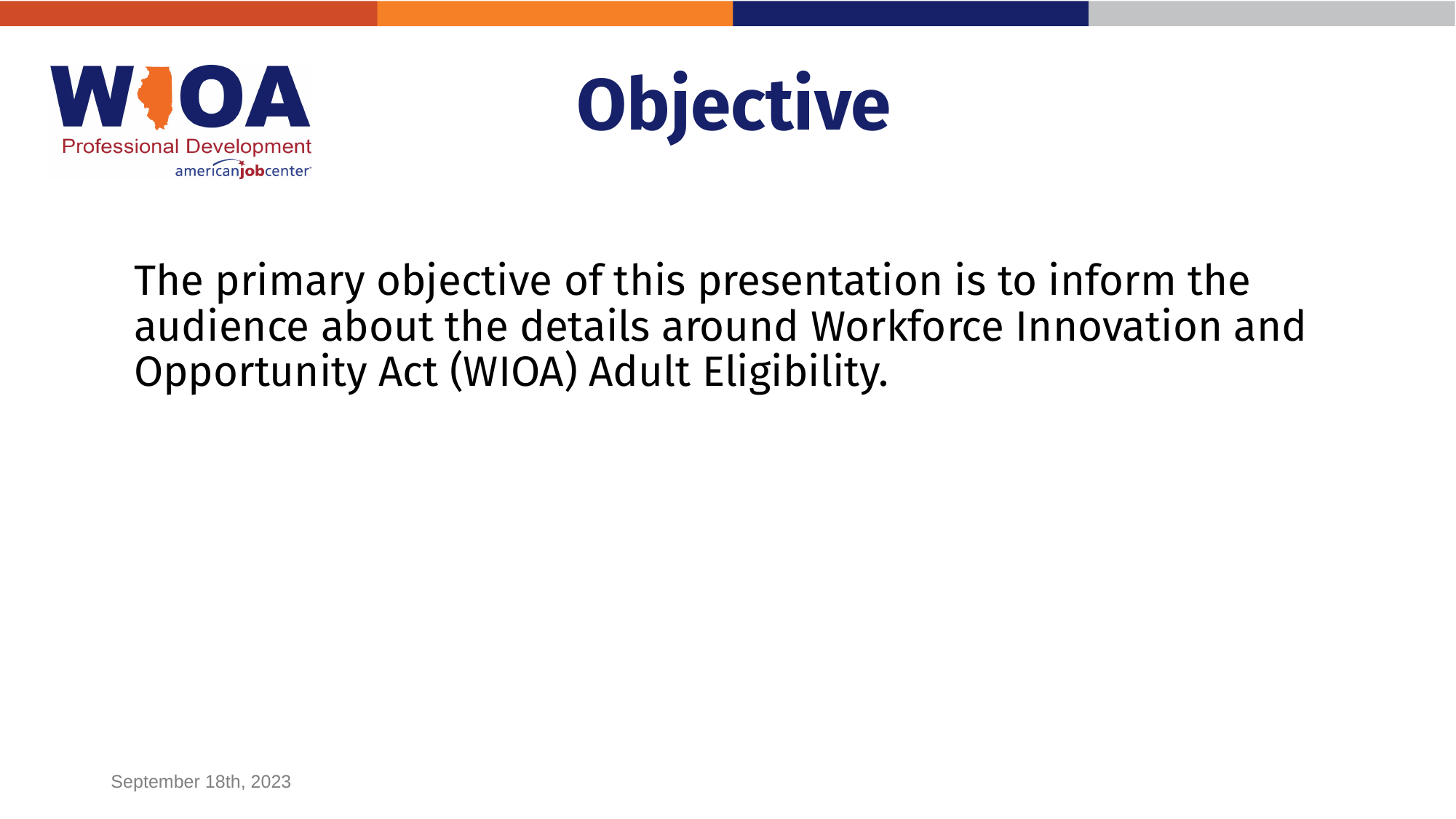

# Objective
The primary objective of this presentation is to inform the audience about the details around Workforce Innovation and Opportunity Act (WIOA) Adult Eligibility.
September 18th, 2023